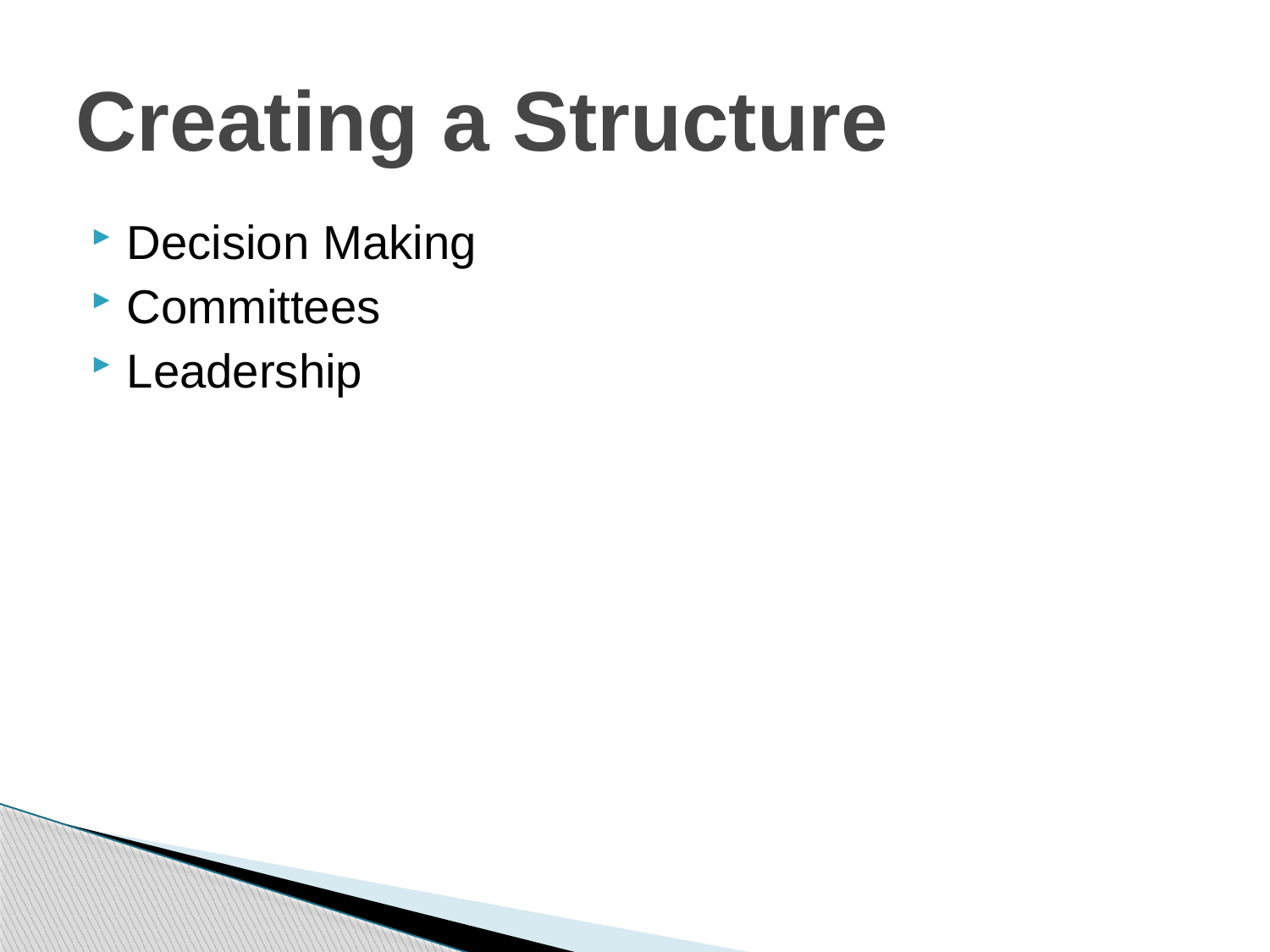

# Creating a Structure
Decision Making
Committees
Leadership